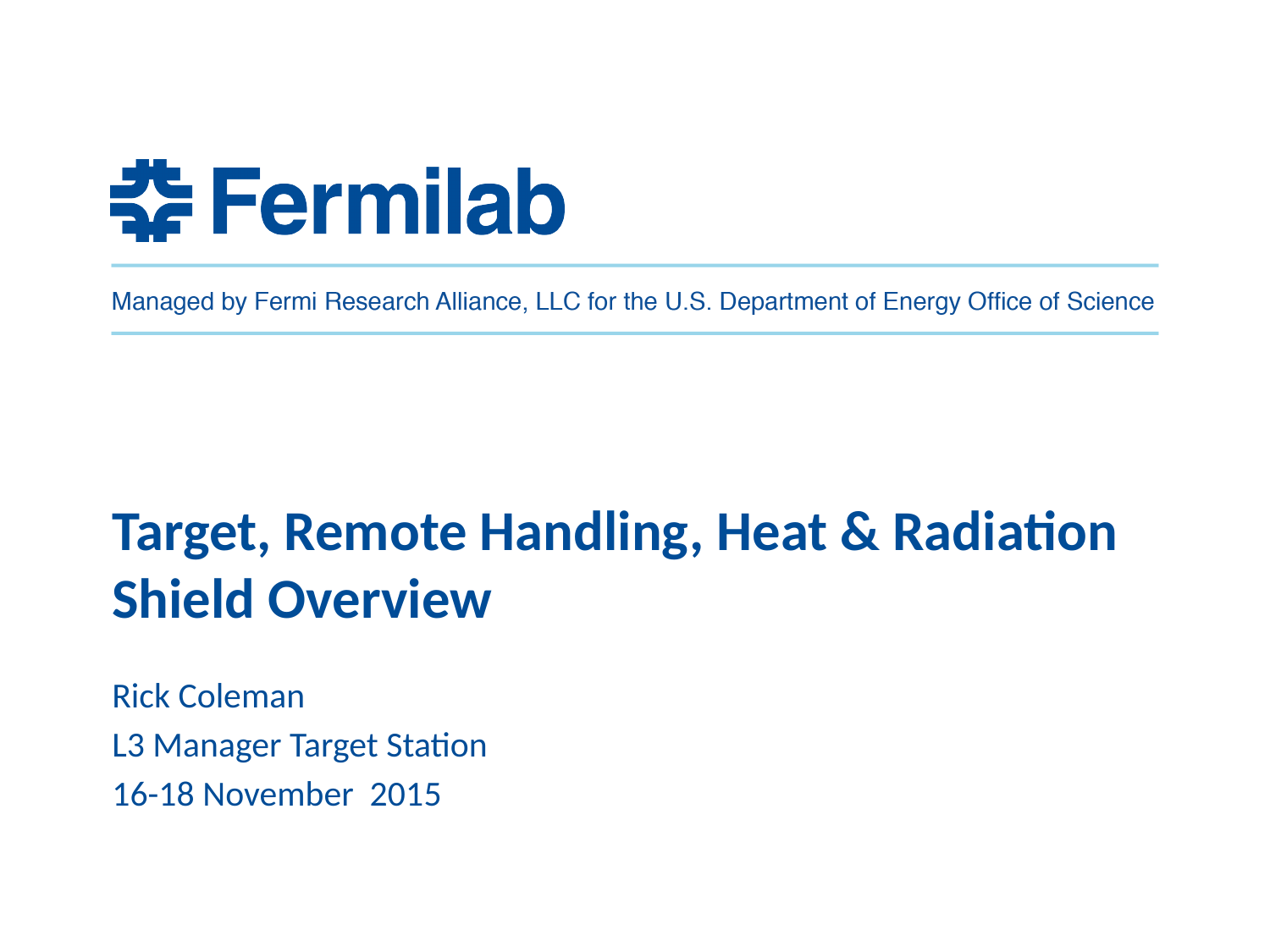

# Target, Remote Handling, Heat & Radiation Shield Overview
Rick Coleman
L3 Manager Target Station
16-18 November  2015